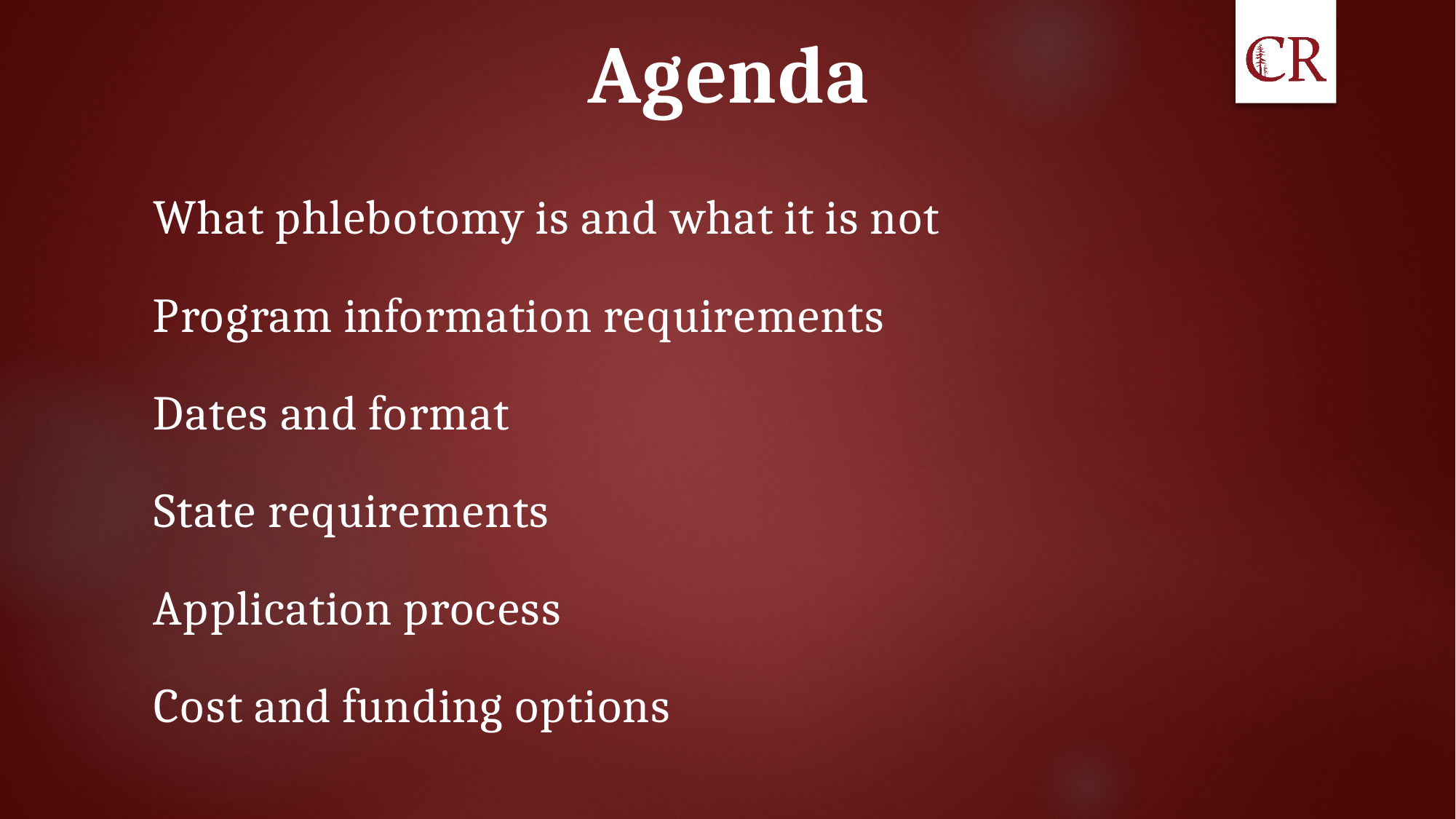

# Agenda
What phlebotomy is and what it is not
Program information requirements
Dates and format
State requirements
Application process
Cost and funding options